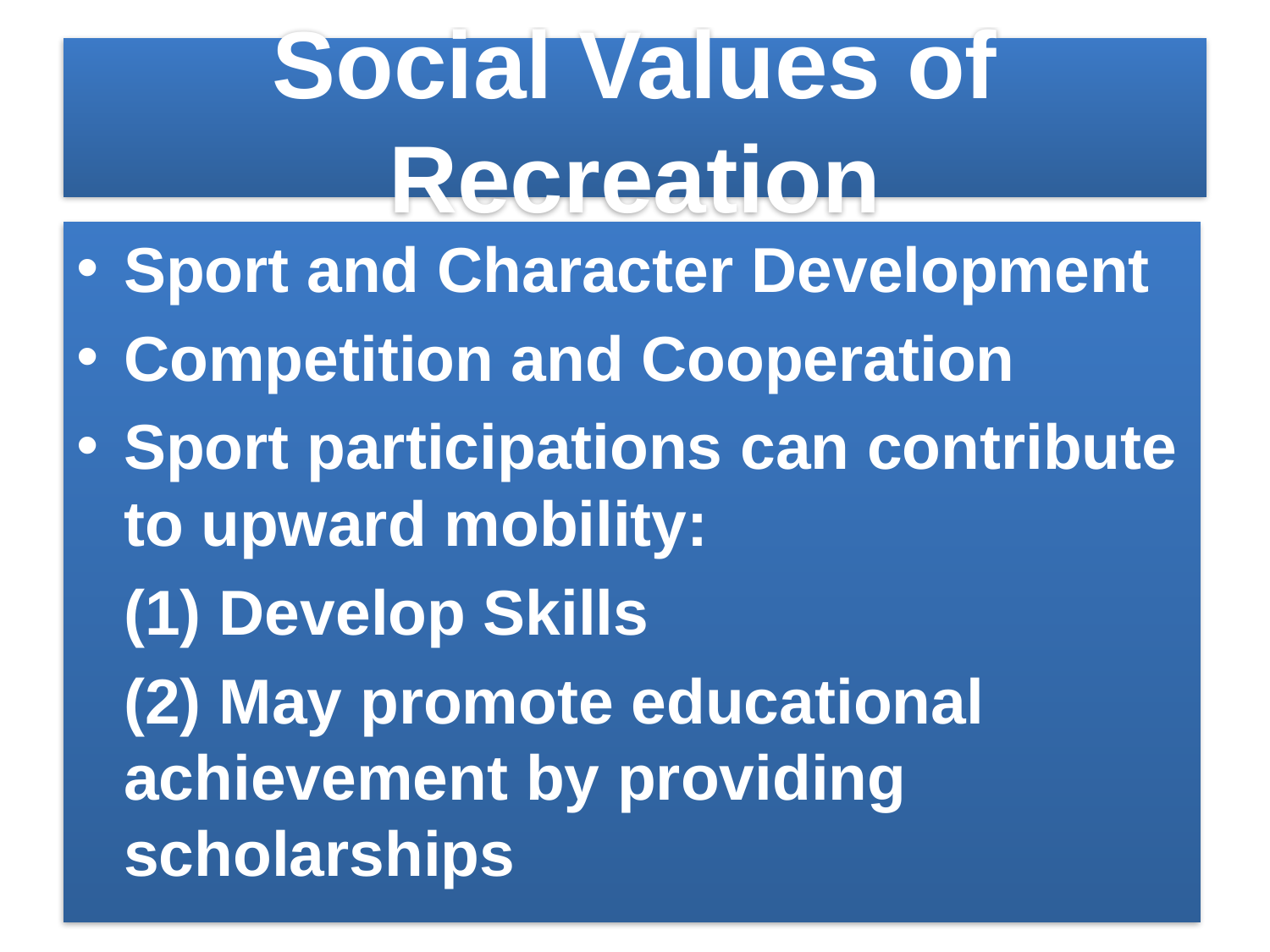

Social Values of Recreation
Sport and Character Development
Competition and Cooperation
Sport participations can contribute to upward mobility:
	(1) Develop Skills
	(2) May promote educational achievement by providing scholarships